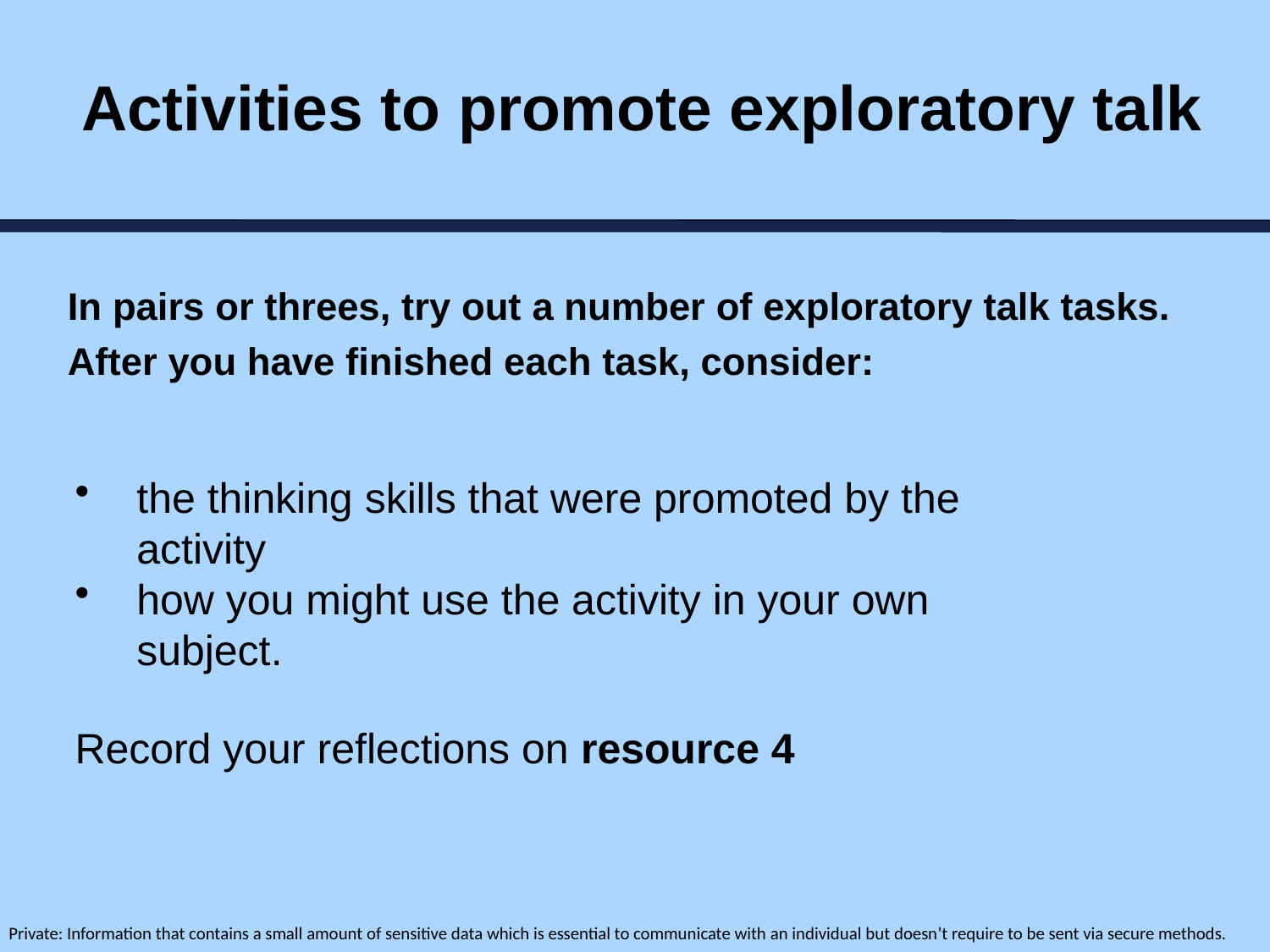

Activities to promote exploratory talk
In pairs or threes, try out a number of exploratory talk tasks. After you have finished each task, consider:

the thinking skills that were promoted by the activity
how you might use the activity in your own subject.

Record your reflections on resource 4